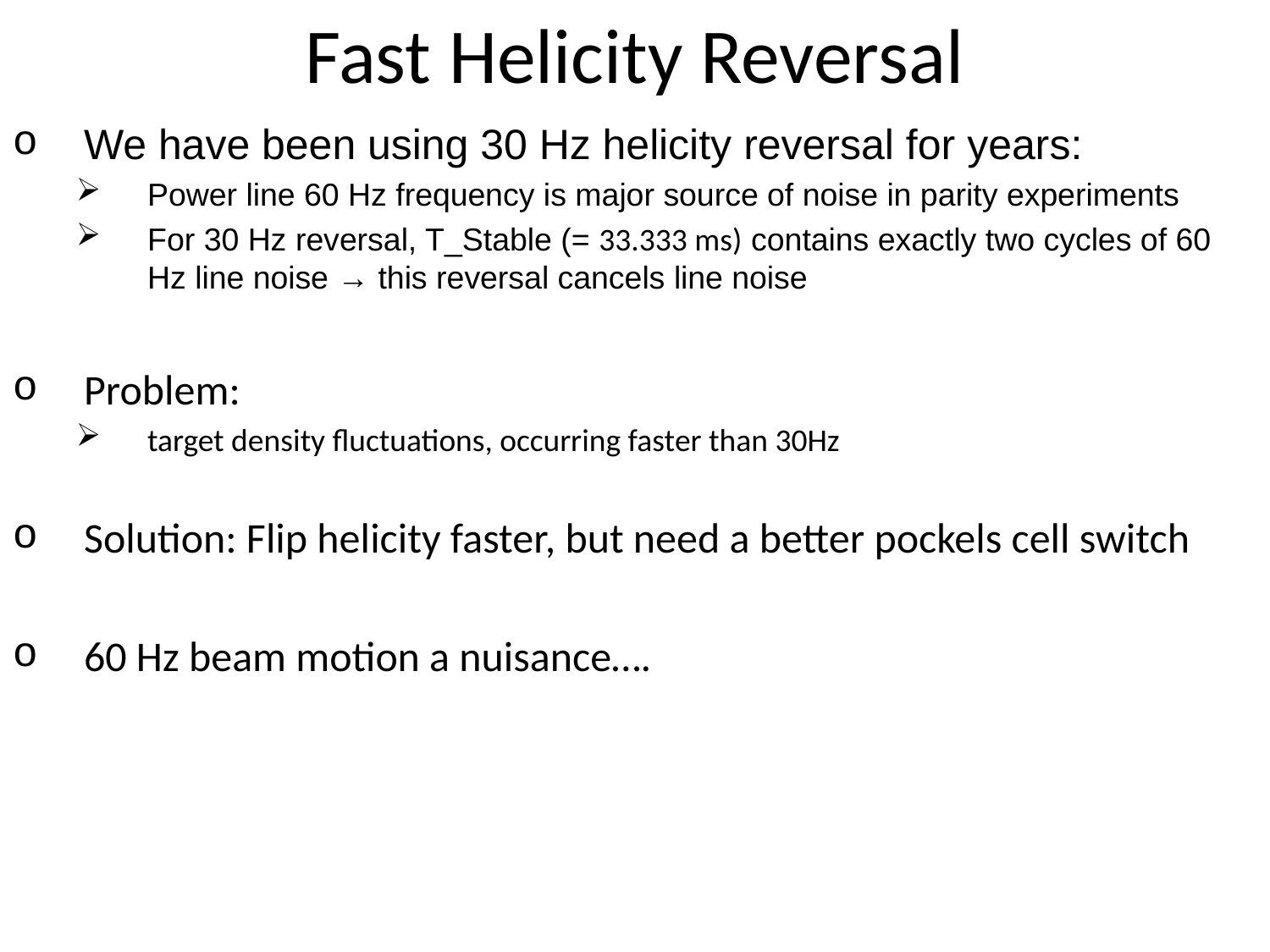

Fast Helicity Reversal
We have been using 30 Hz helicity reversal for years:
Power line 60 Hz frequency is major source of noise in parity experiments
For 30 Hz reversal, T_Stable (= 33.333 ms) contains exactly two cycles of 60 Hz line noise → this reversal cancels line noise

Problem:
target density fluctuations, occurring faster than 30Hz

Solution: Flip helicity faster, but need a better pockels cell switch

60 Hz beam motion a nuisance….